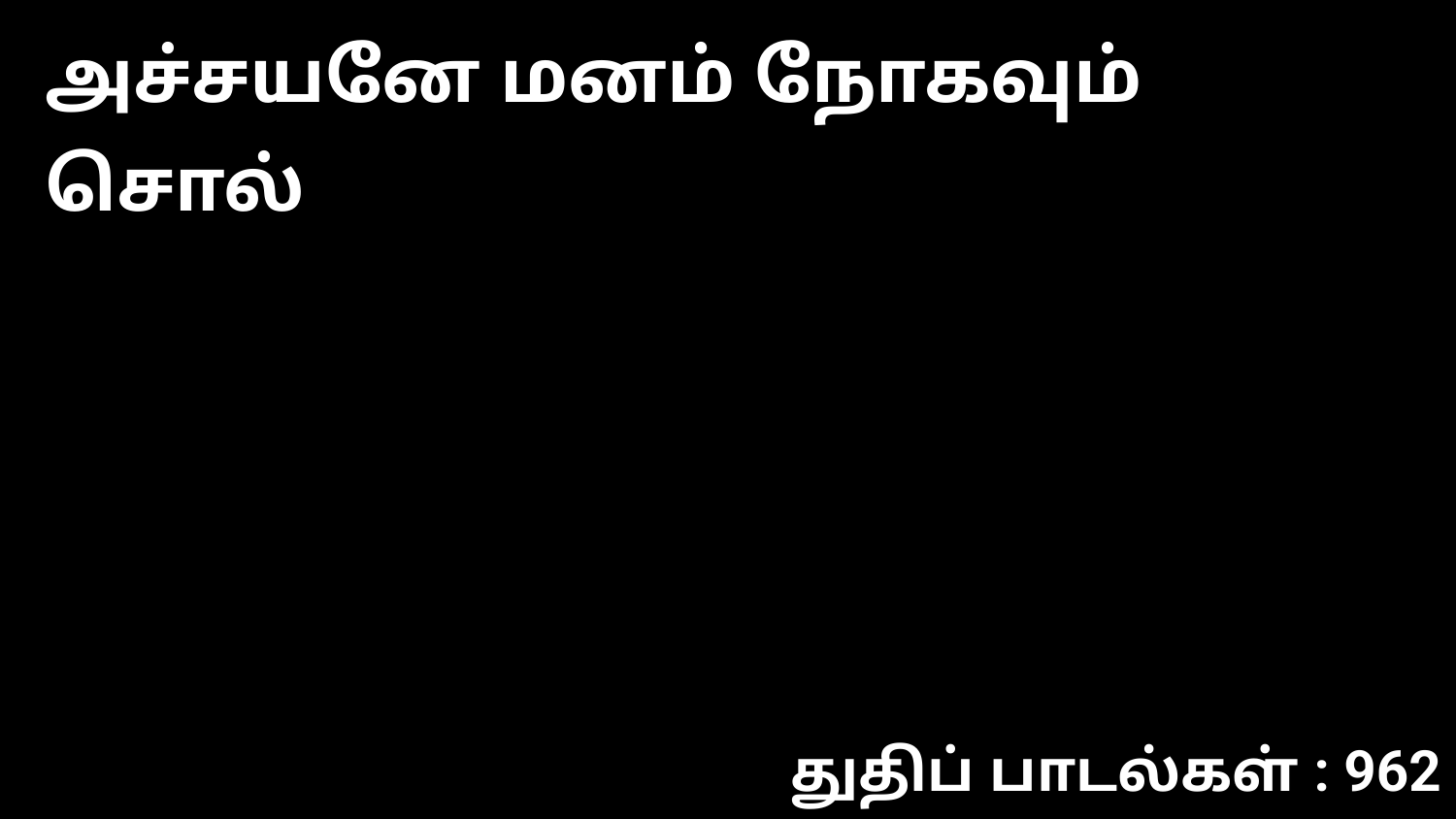

அச்சயனே மனம் நோகவும் சொல்
துதிப் பாடல்கள் : 962